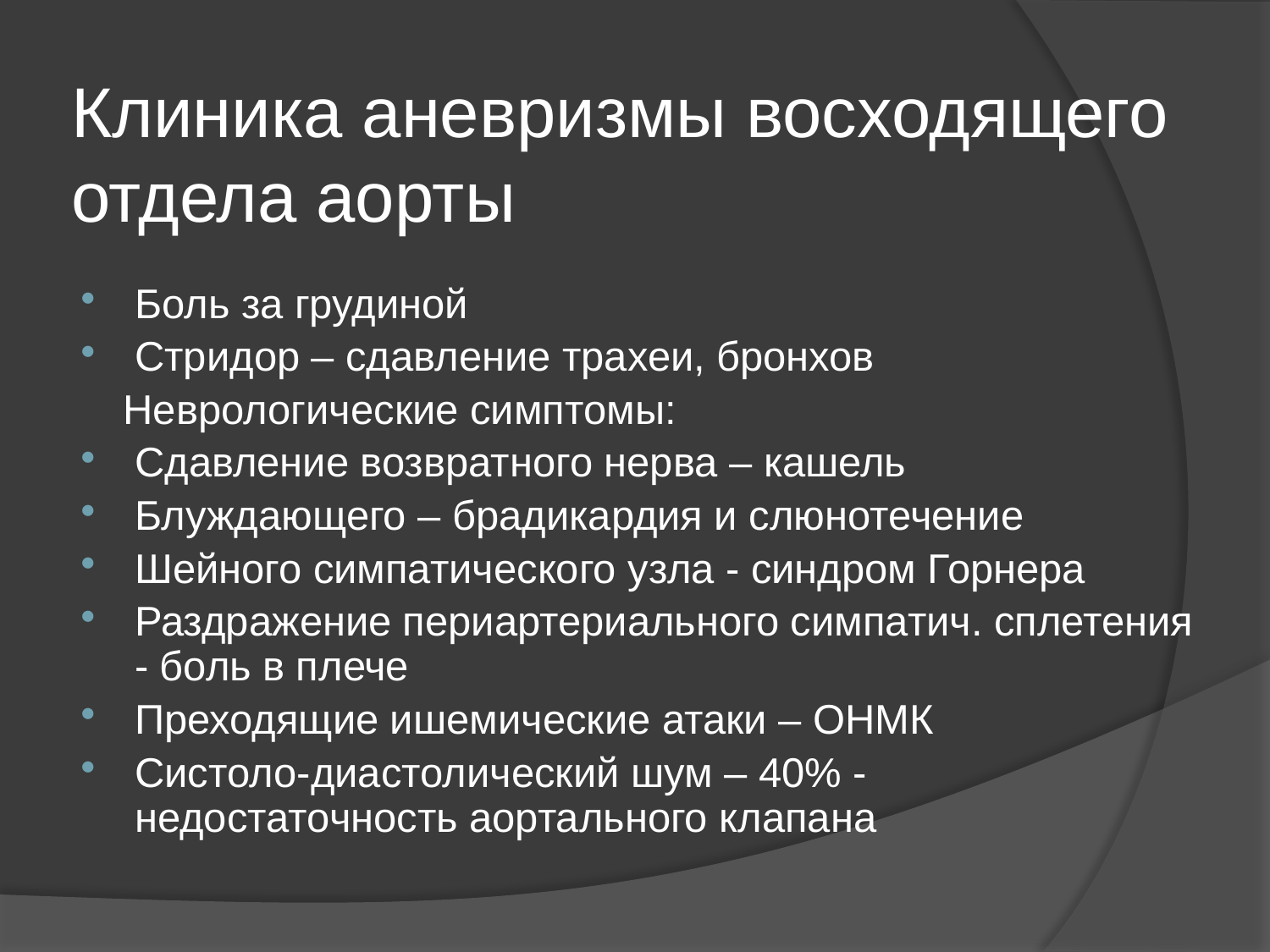

# Клиника аневризмы восходящего отдела аорты
Боль за грудиной
Стридор – сдавление трахеи, бронхов
    Неврологические симптомы:
Сдавление возвратного нерва – кашель
Блуждающего – брадикардия и слюнотечение
Шейного симпатического узла - синдром Горнера
Раздражение периартериального симпатич. сплетения - боль в плече
Преходящие ишемические атаки – ОНМК
Систоло-диастолический шум – 40% -  недостаточность аортального клапана